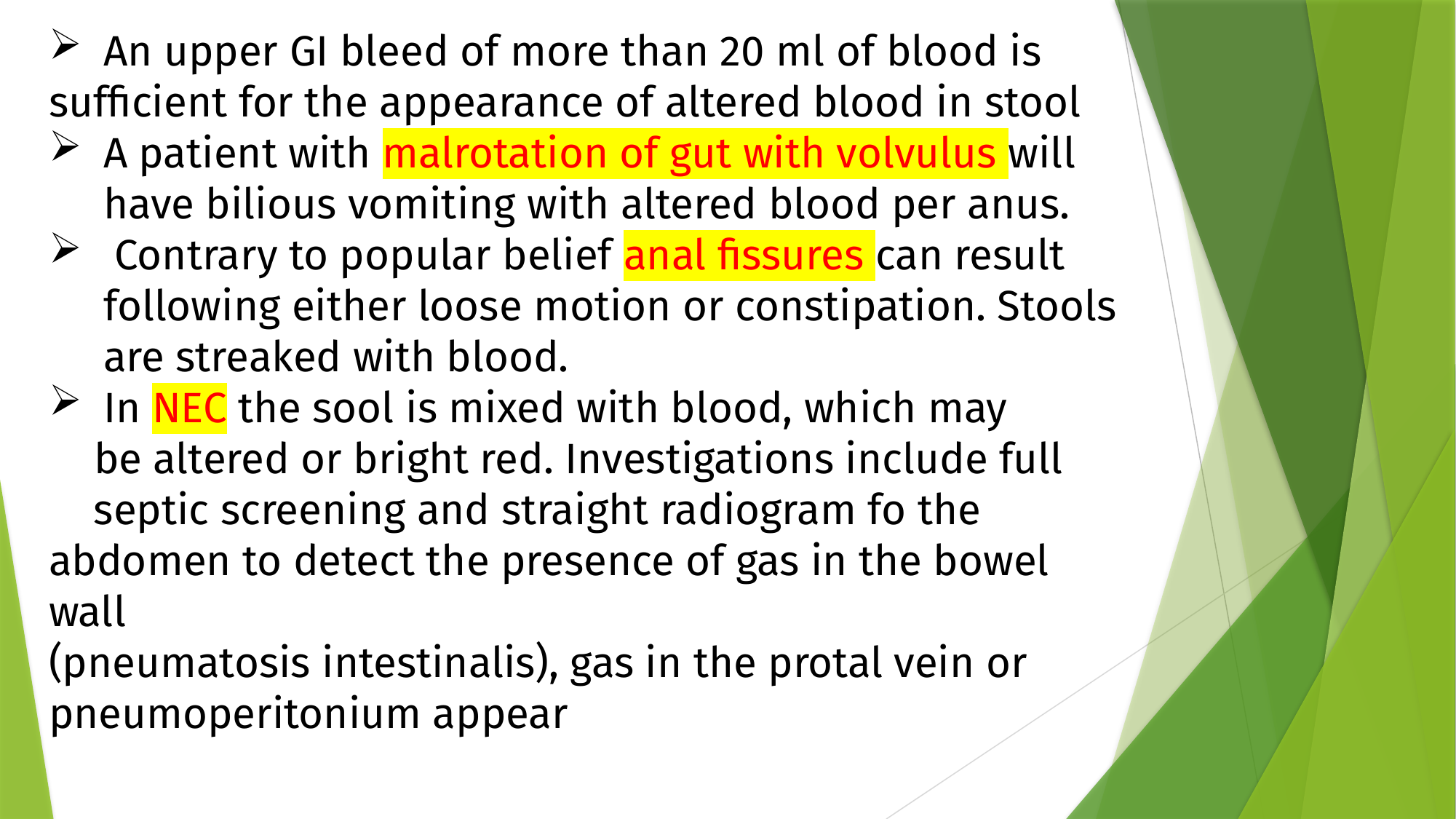

An upper GI bleed of more than 20 ml of blood is
sufficient for the appearance of altered blood in stool
A patient with malrotation of gut with volvulus will have bilious vomiting with altered blood per anus.
 Contrary to popular belief anal fissures can result following either loose motion or constipation. Stools are streaked with blood.
In NEC the sool is mixed with blood, which may
    be altered or bright red. Investigations include full          septic screening and straight radiogram fo the abdomen to detect the presence of gas in the bowel wall
(pneumatosis intestinalis), gas in the protal vein or
pneumoperitonium appear